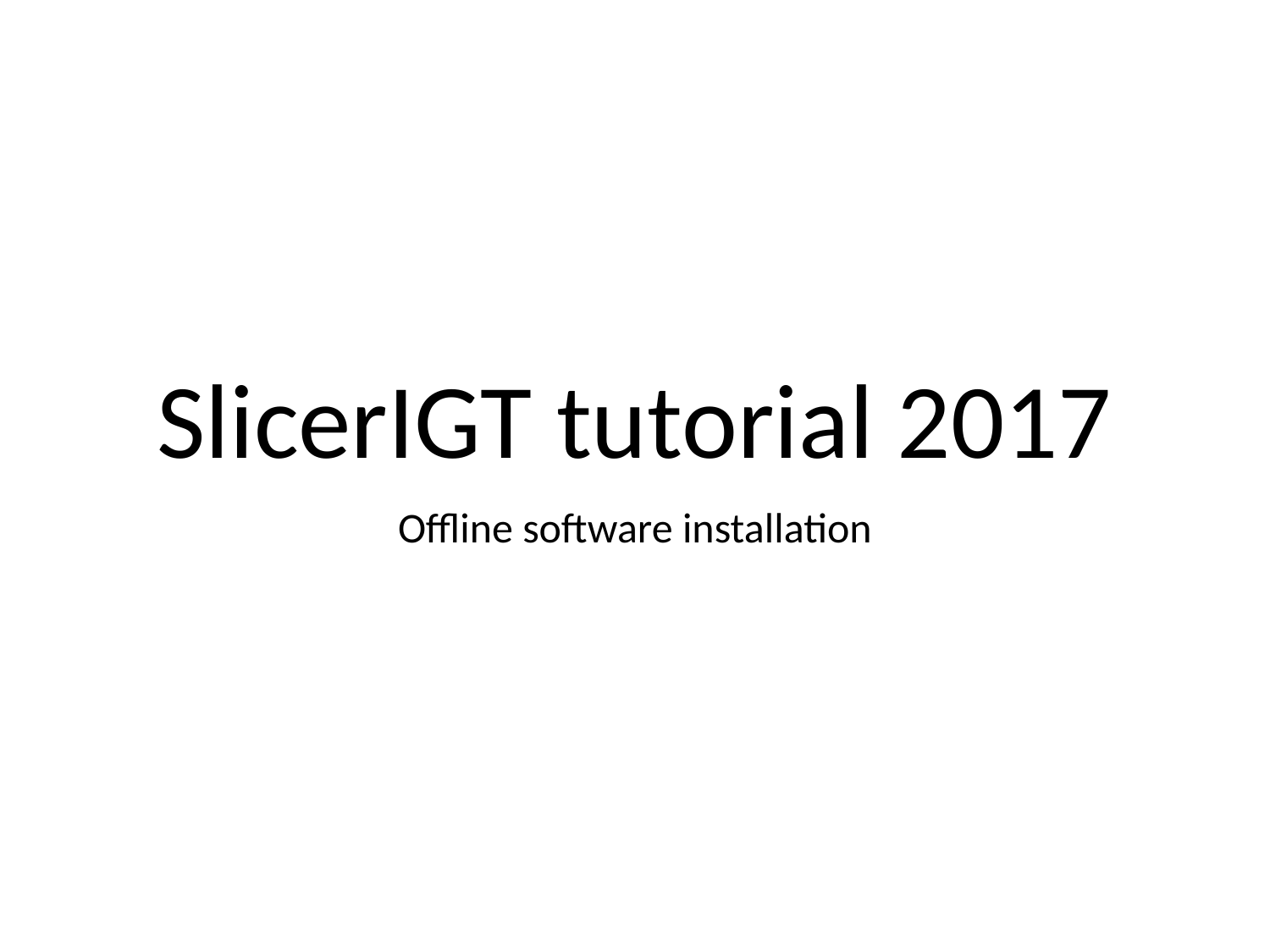

# SlicerIGT tutorial 2017
Offline software installation